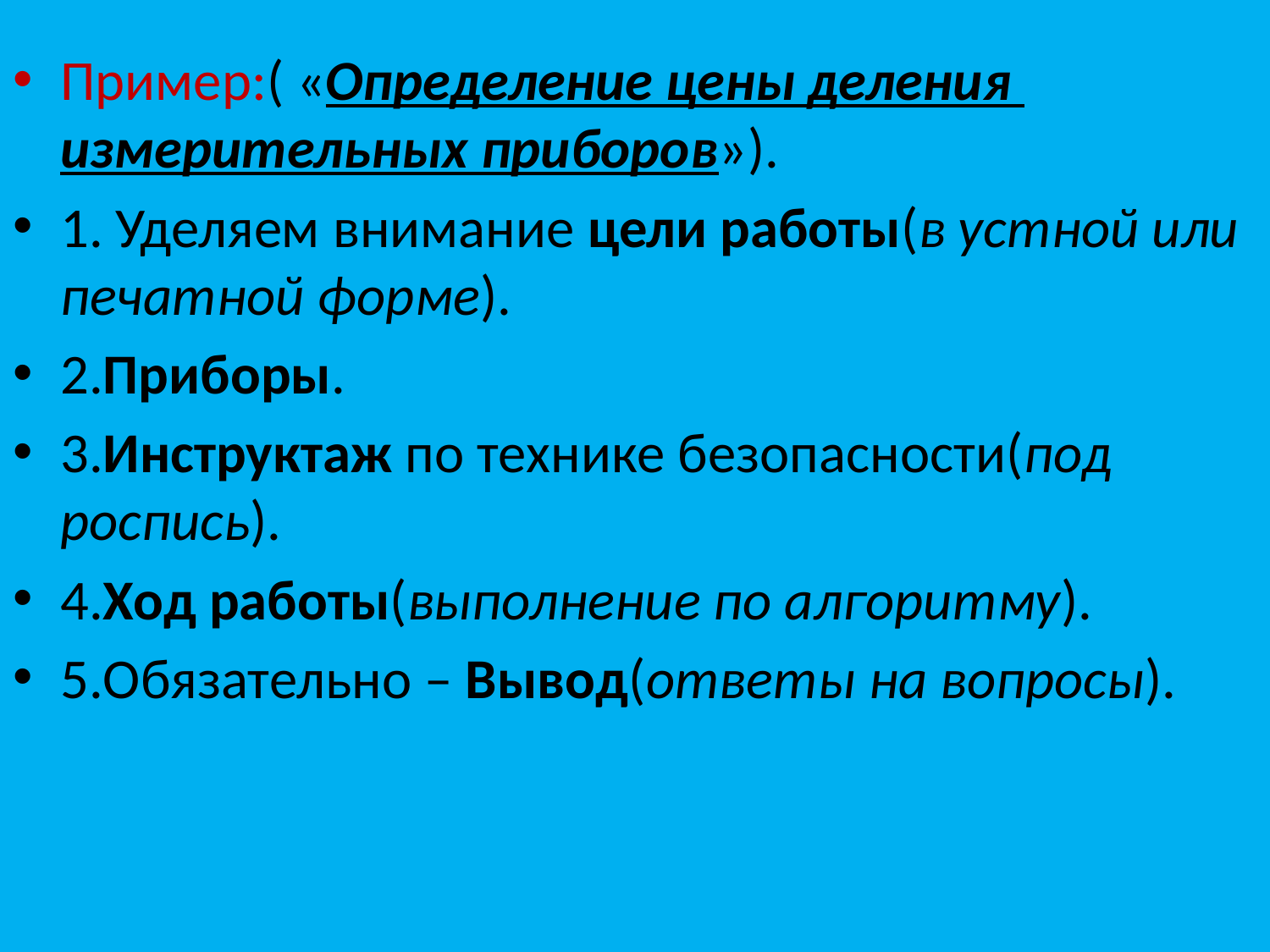

Пример:( «Определение цены деления               измерительных приборов»).
1. Уделяем внимание цели работы(в устной или печатной форме).
2.Приборы.
3.Инструктаж по технике безопасности(под роспись).
4.Ход работы(выполнение по алгоритму).
5.Обязательно – Вывод(ответы на вопросы).